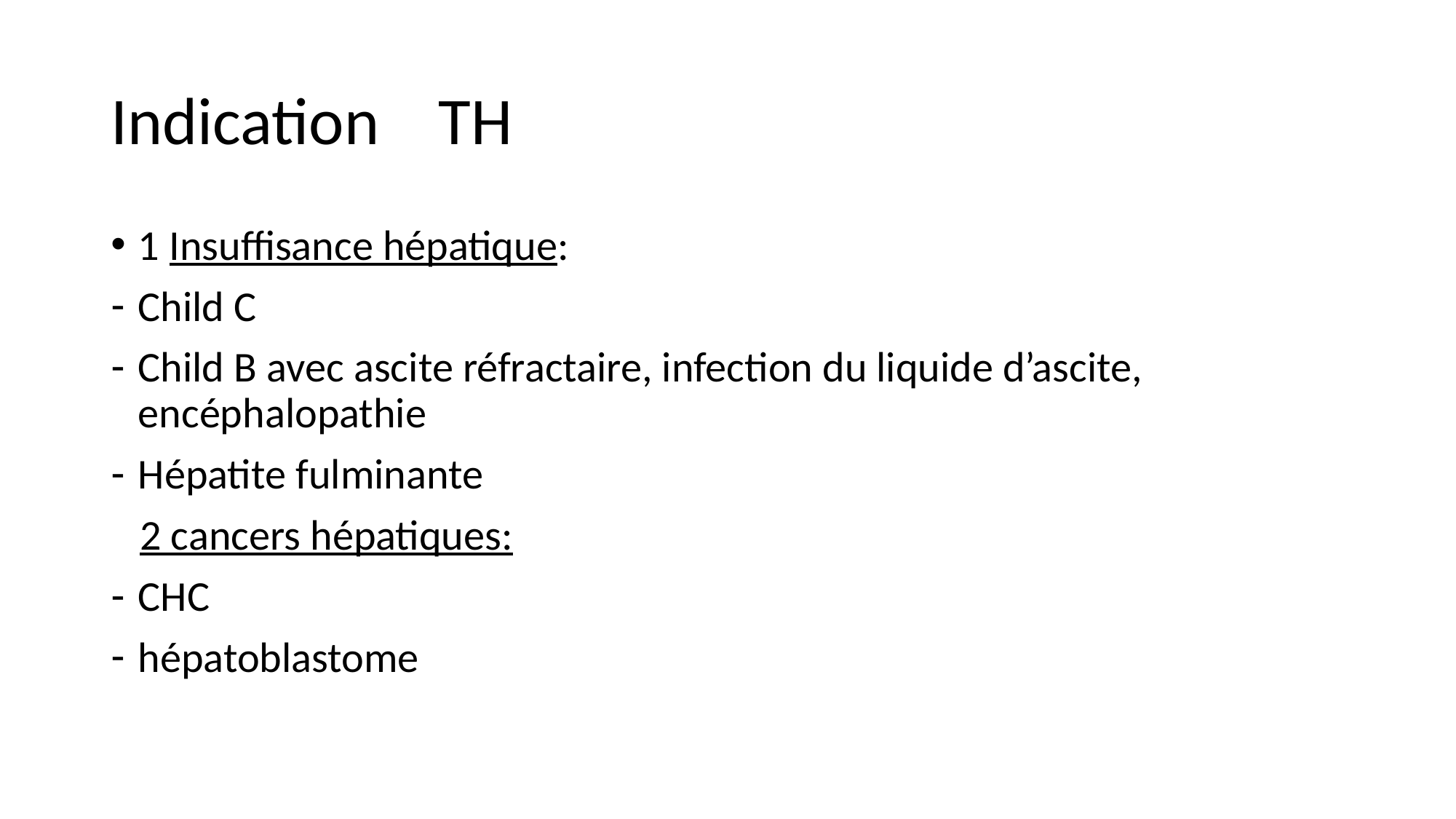

# Indication 	TH
1 Insuffisance hépatique:
Child C
Child B avec ascite réfractaire, infection du liquide d’ascite, encéphalopathie
Hépatite fulminante
   2 cancers hépatiques:
CHC
hépatoblastome